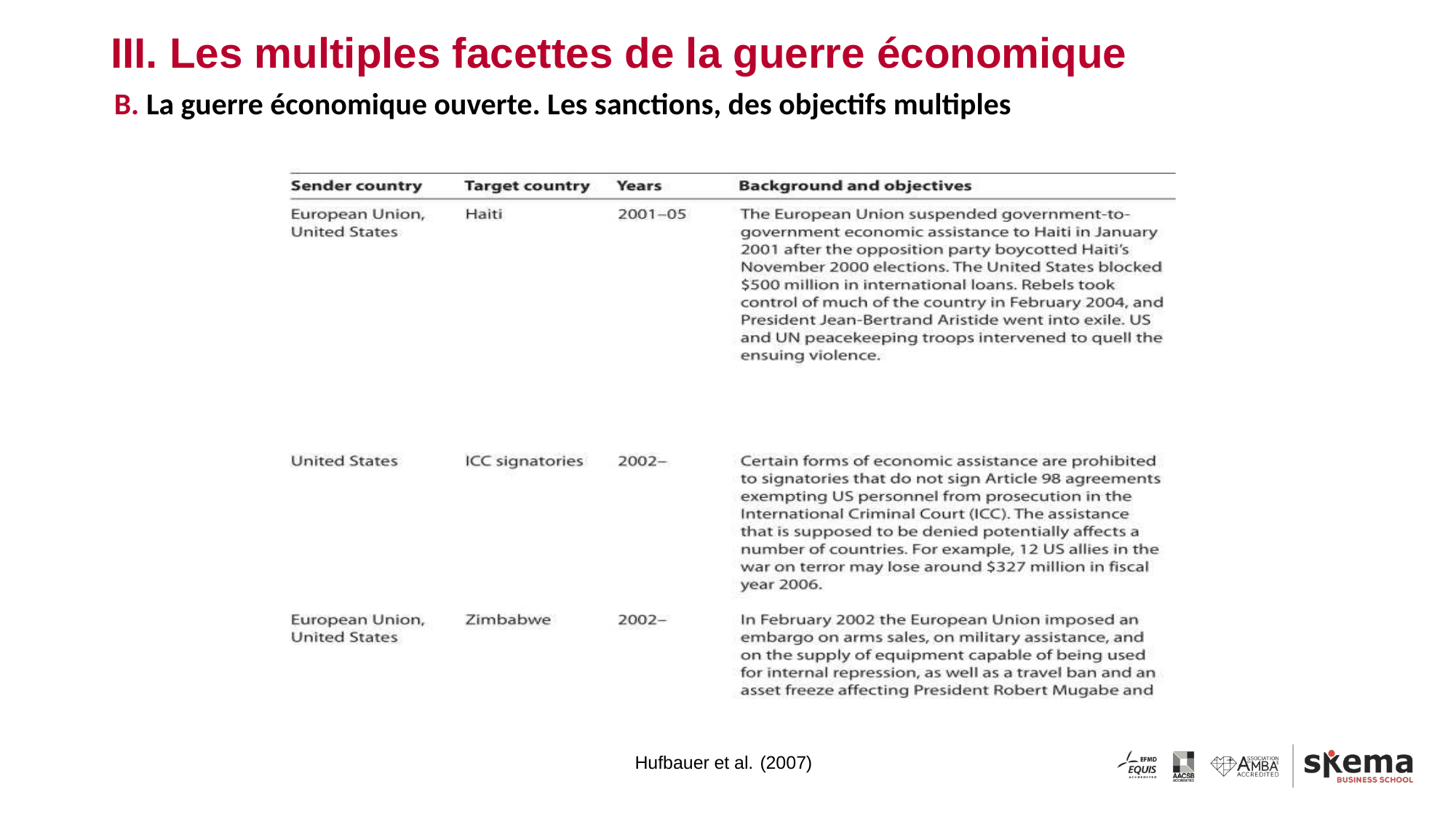

# III. Les multiples facettes de la guerre économique
B. La guerre économique ouverte. Les sanctions, des objectifs multiples

Hufbauer et al. (2007)